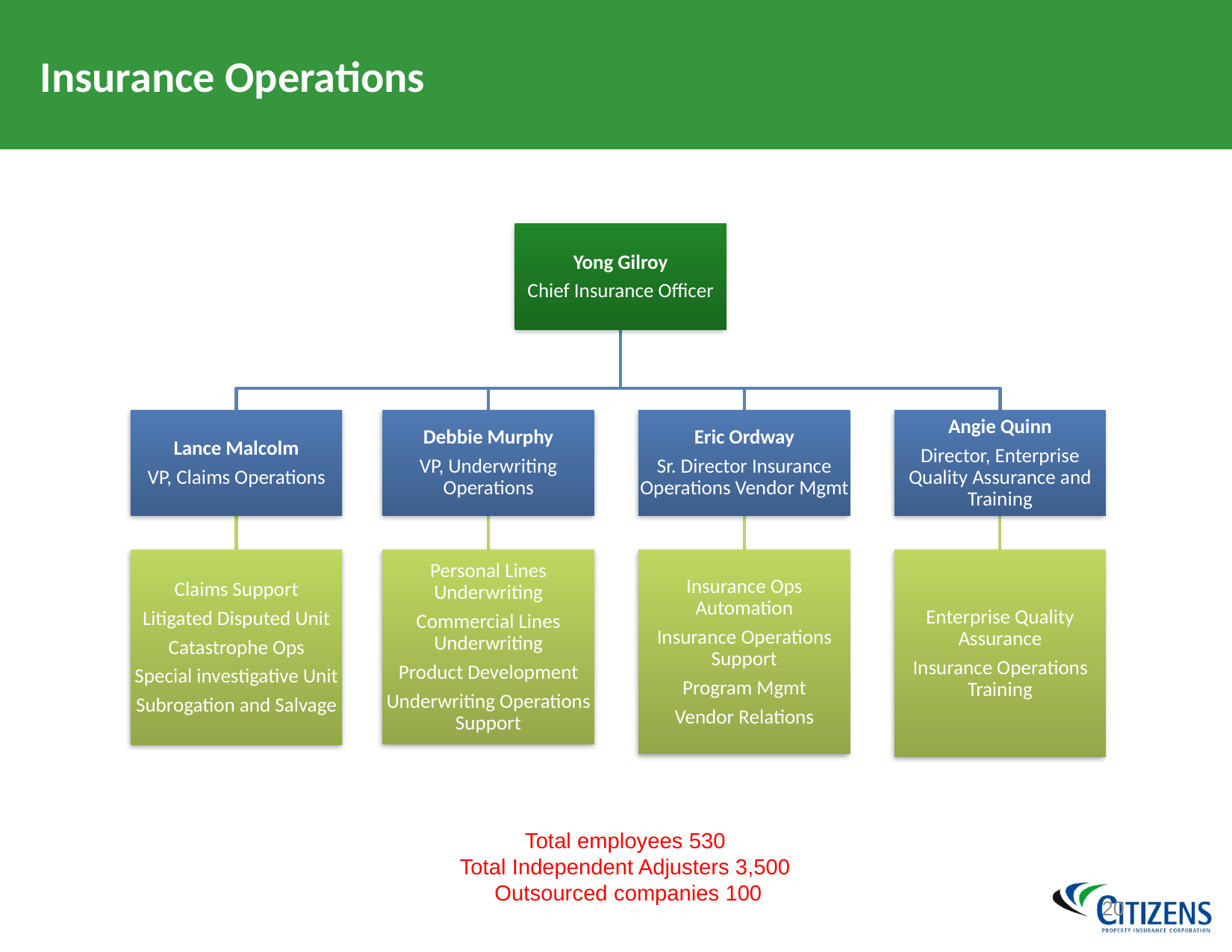

Insurance Operations
Yong Gilroy
Chief Insurance Officer
Lance Malcolm
VP, Claims Operations
Claims Support
Litigated Disputed Unit
Catastrophe Ops
Special investigative Unit
Subrogation and Salvage
Debbie Murphy
VP, Underwriting Operations
Personal Lines Underwriting
Commercial Lines Underwriting
Product Development
Underwriting Operations Support
Eric Ordway
Sr. Director Insurance Operations Vendor Mgmt
Insurance Ops Automation
Insurance Operations Support
Program Mgmt
Vendor Relations
Angie Quinn
Director, Enterprise Quality Assurance and Training
Enterprise Quality Assurance
Insurance Operations Training
Total employees 530
Total Independent Adjusters 3,500
 Outsourced companies 100
20